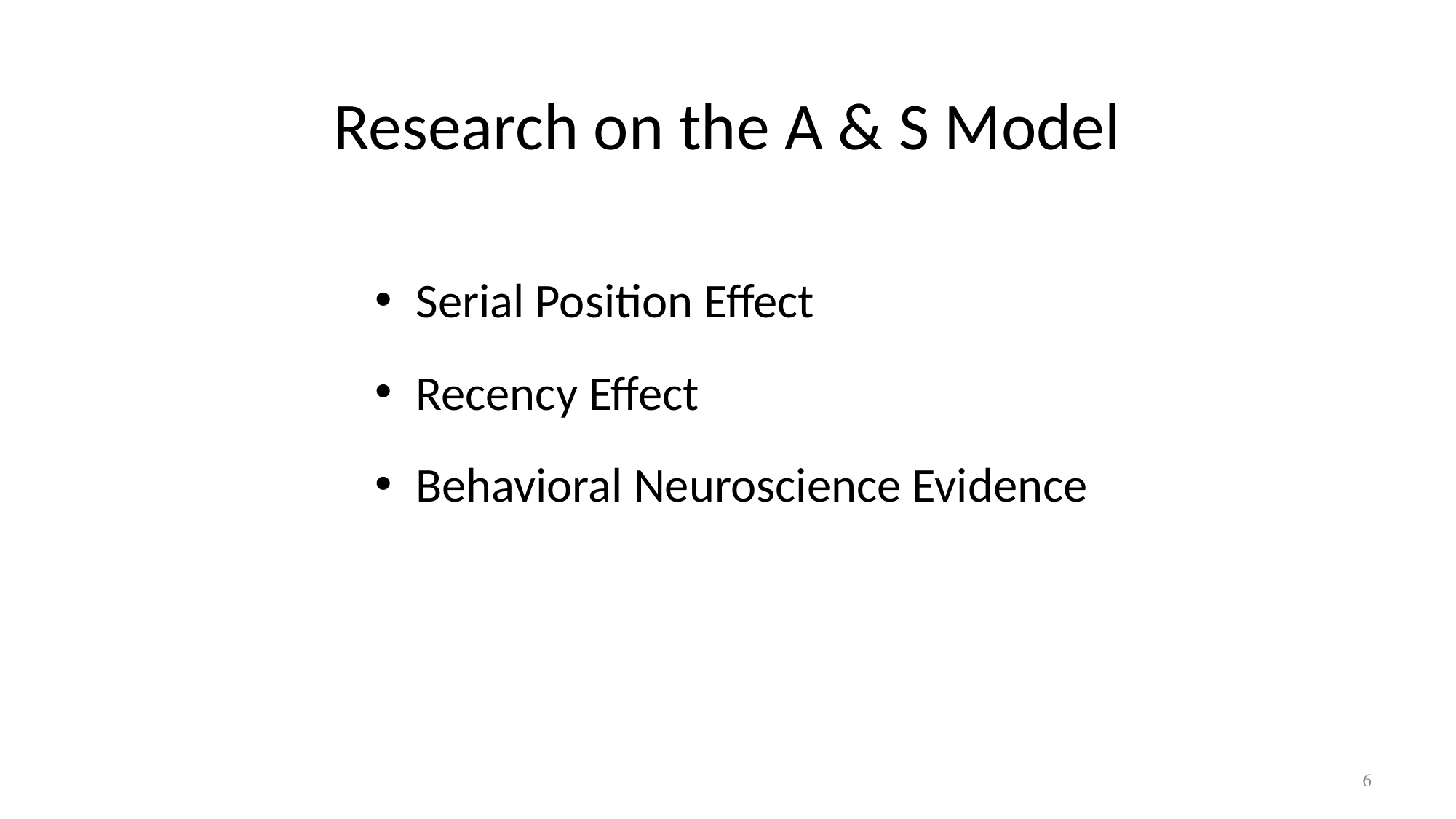

# Research on the A & S Model
Serial Position Effect
Recency Effect
Behavioral Neuroscience Evidence
6